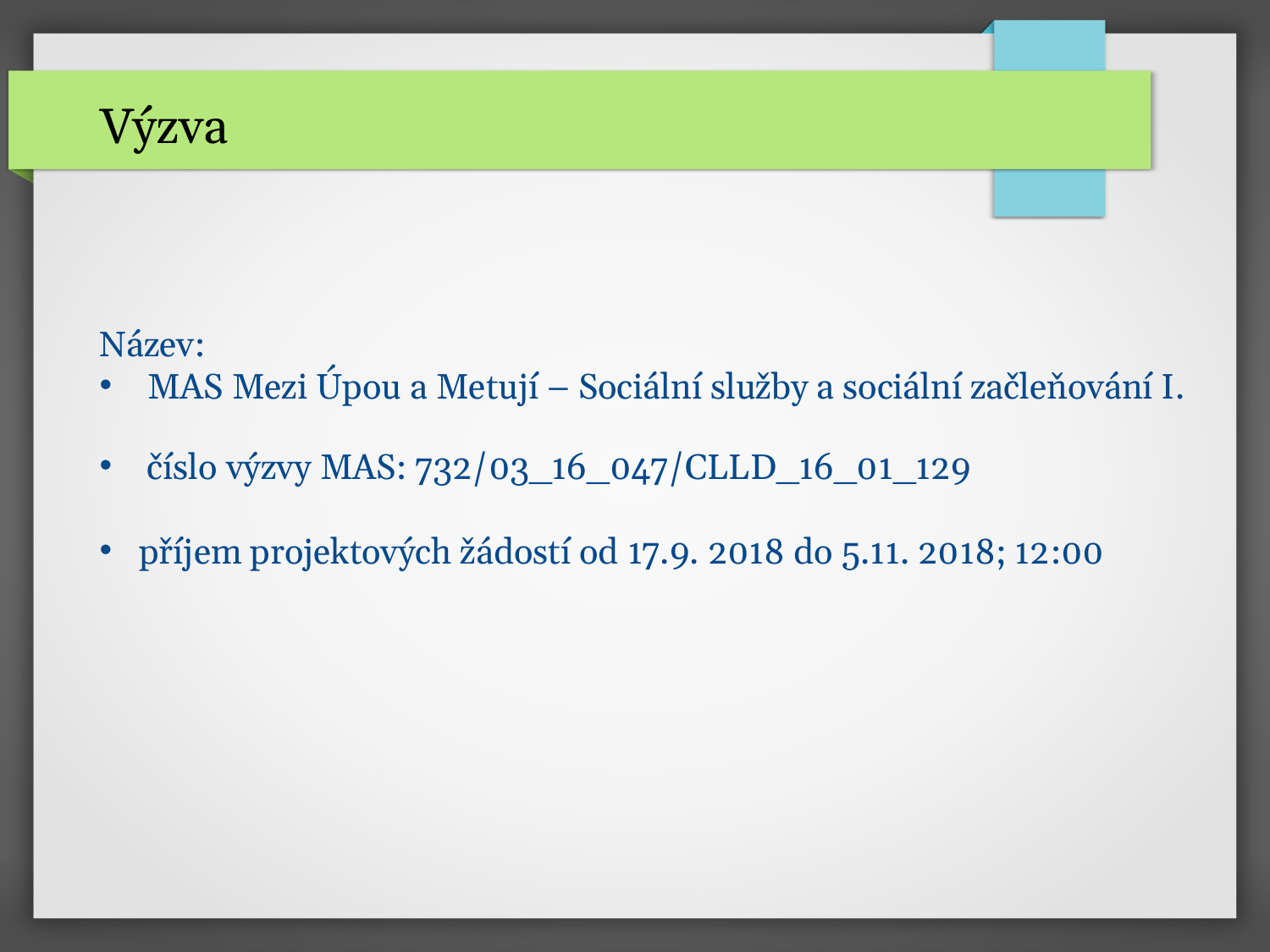

# Výzva
Název:
 MAS Mezi Úpou a Metují – Sociální služby a sociální začleňování I.

číslo výzvy MAS: 732/03_16_047/CLLD_16_01_129

příjem projektových žádostí od 17.9. 2018 do 5.11. 2018; 12:00